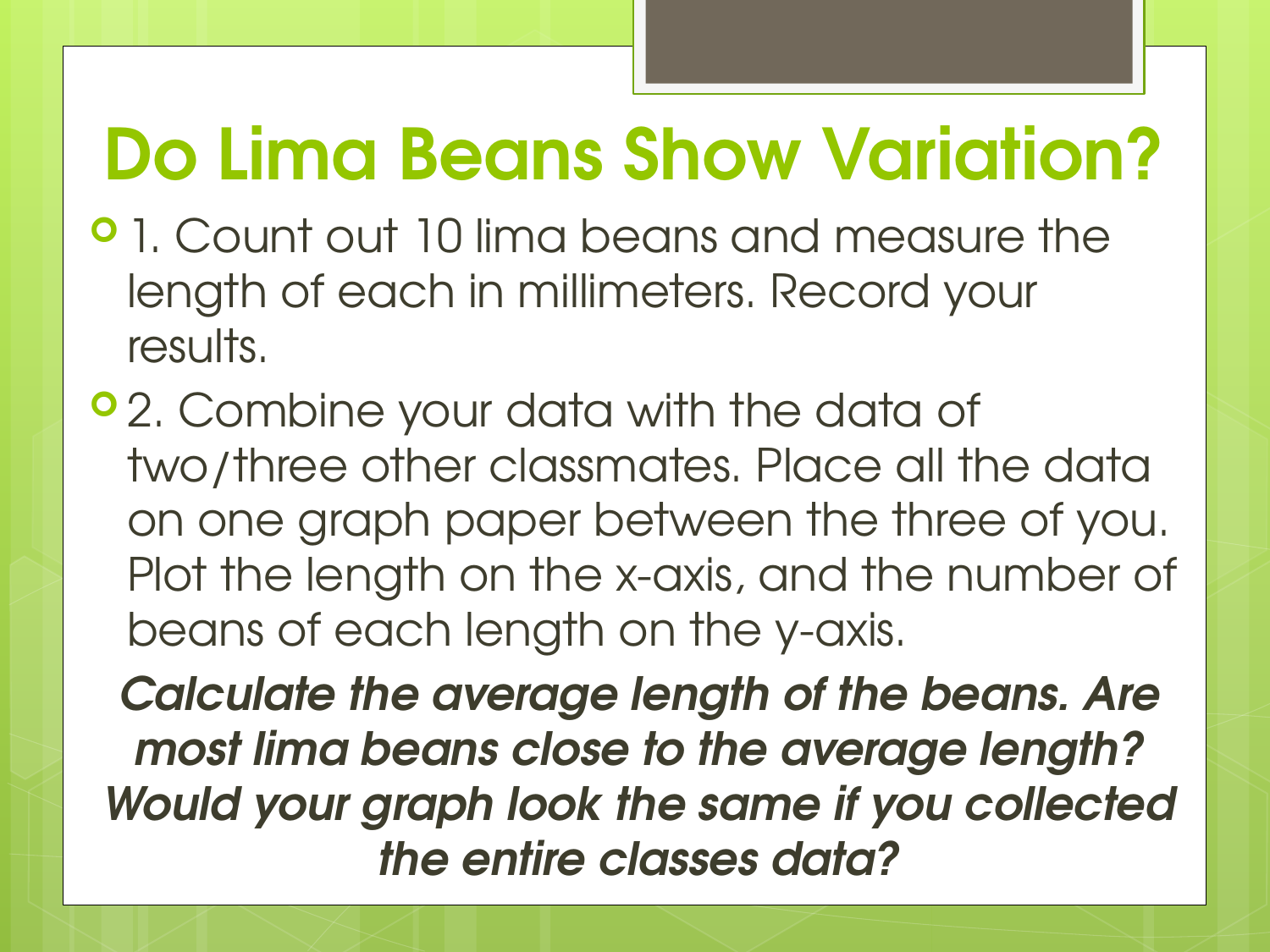

# Do Lima Beans Show Variation?
1. Count out 10 lima beans and measure the length of each in millimeters. Record your results.
2. Combine your data with the data of two/three other classmates. Place all the data on one graph paper between the three of you. Plot the length on the x-axis, and the number of beans of each length on the y-axis.
Calculate the average length of the beans. Are most lima beans close to the average length? Would your graph look the same if you collected the entire classes data?